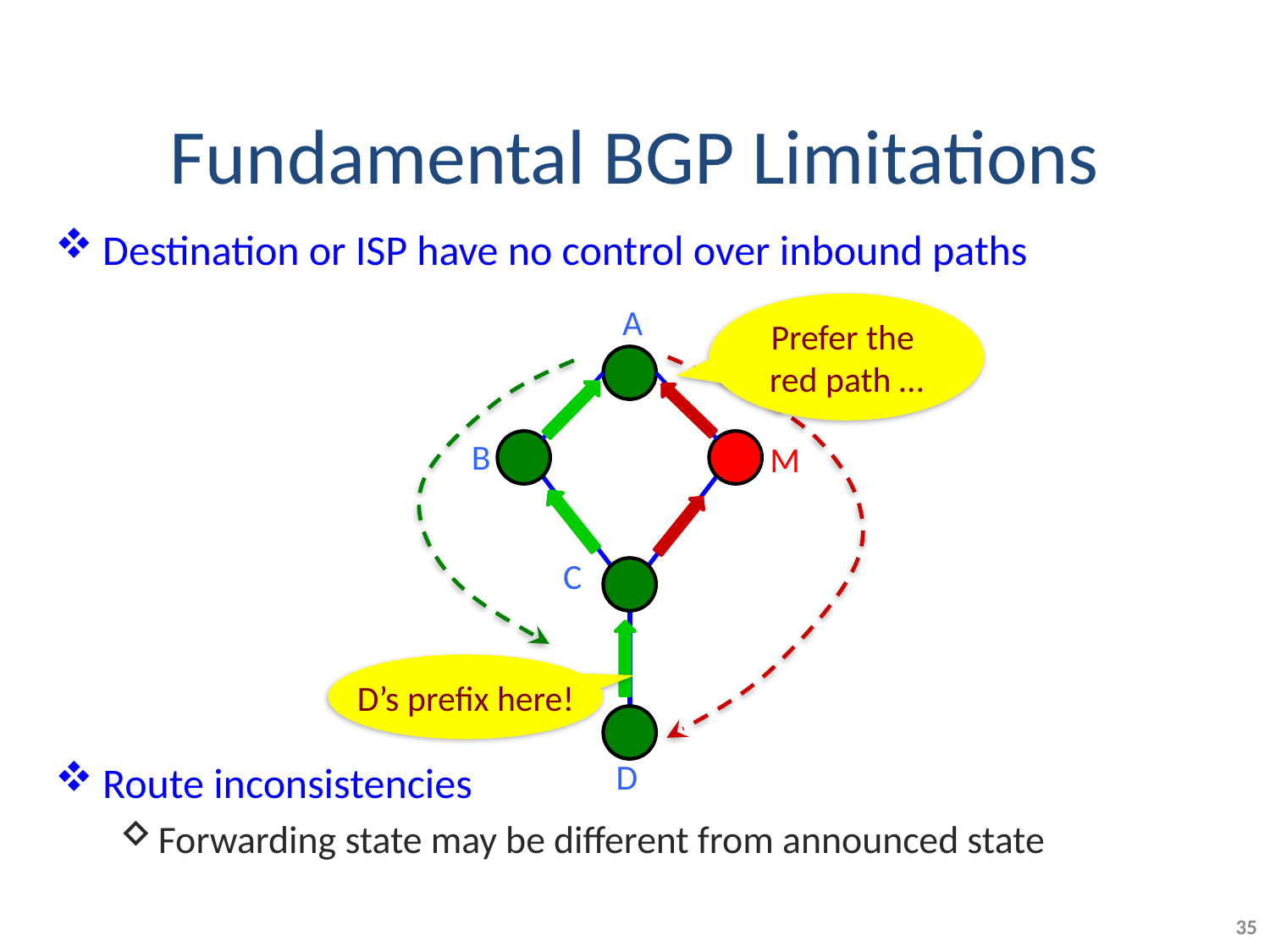

# Fundamental BGP Limitations
Destination or ISP have no control over inbound paths

Route inconsistencies
Forwarding state may be different from announced state
A
Prefer the
red path …

B

M

C

D’s prefix here!

D
35